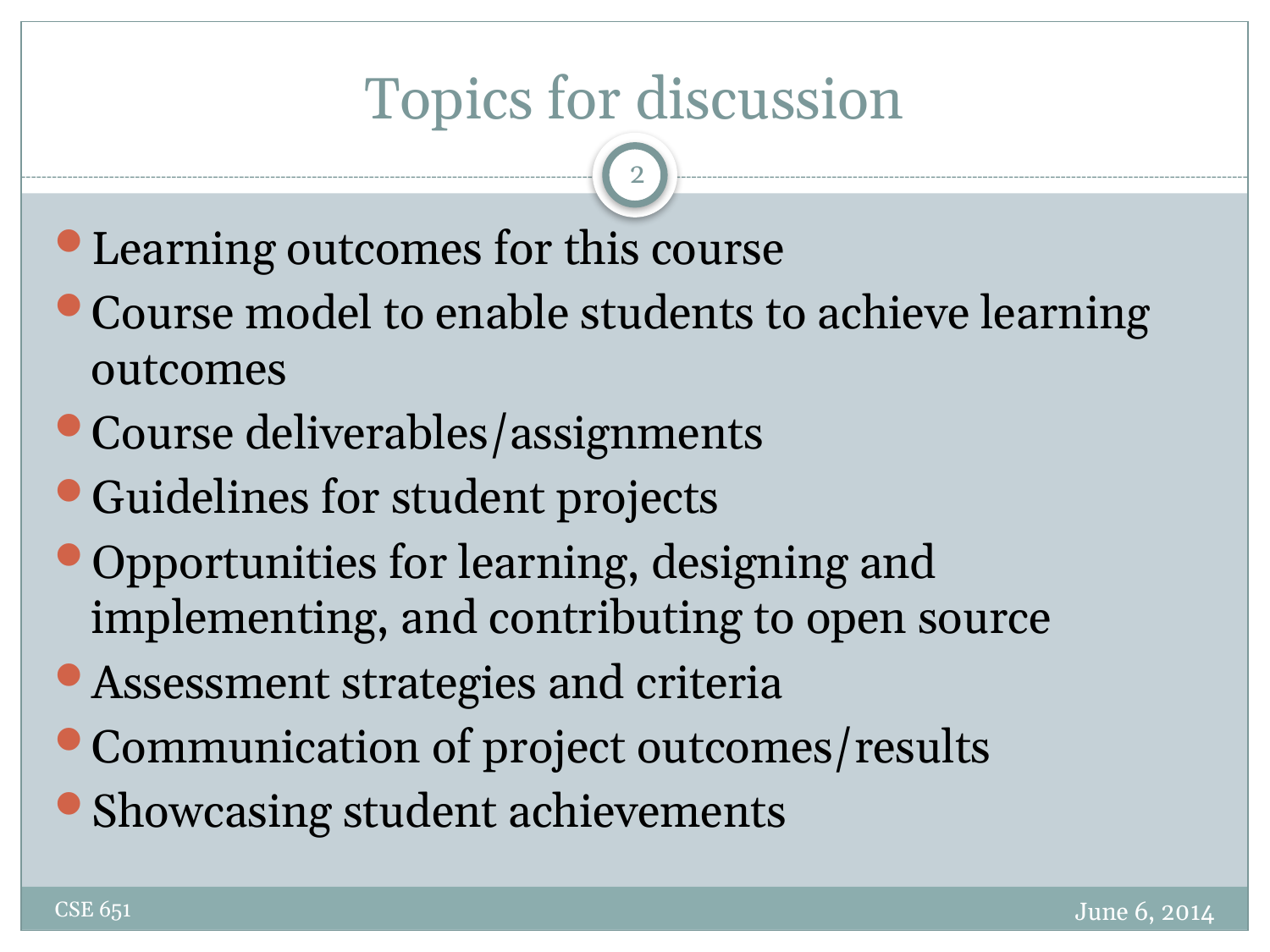

# Topics for discussion
2
Learning outcomes for this course
Course model to enable students to achieve learning outcomes
Course deliverables/assignments
Guidelines for student projects
Opportunities for learning, designing and implementing, and contributing to open source
Assessment strategies and criteria
Communication of project outcomes/results
Showcasing student achievements
June 6, 2014
CSE 651